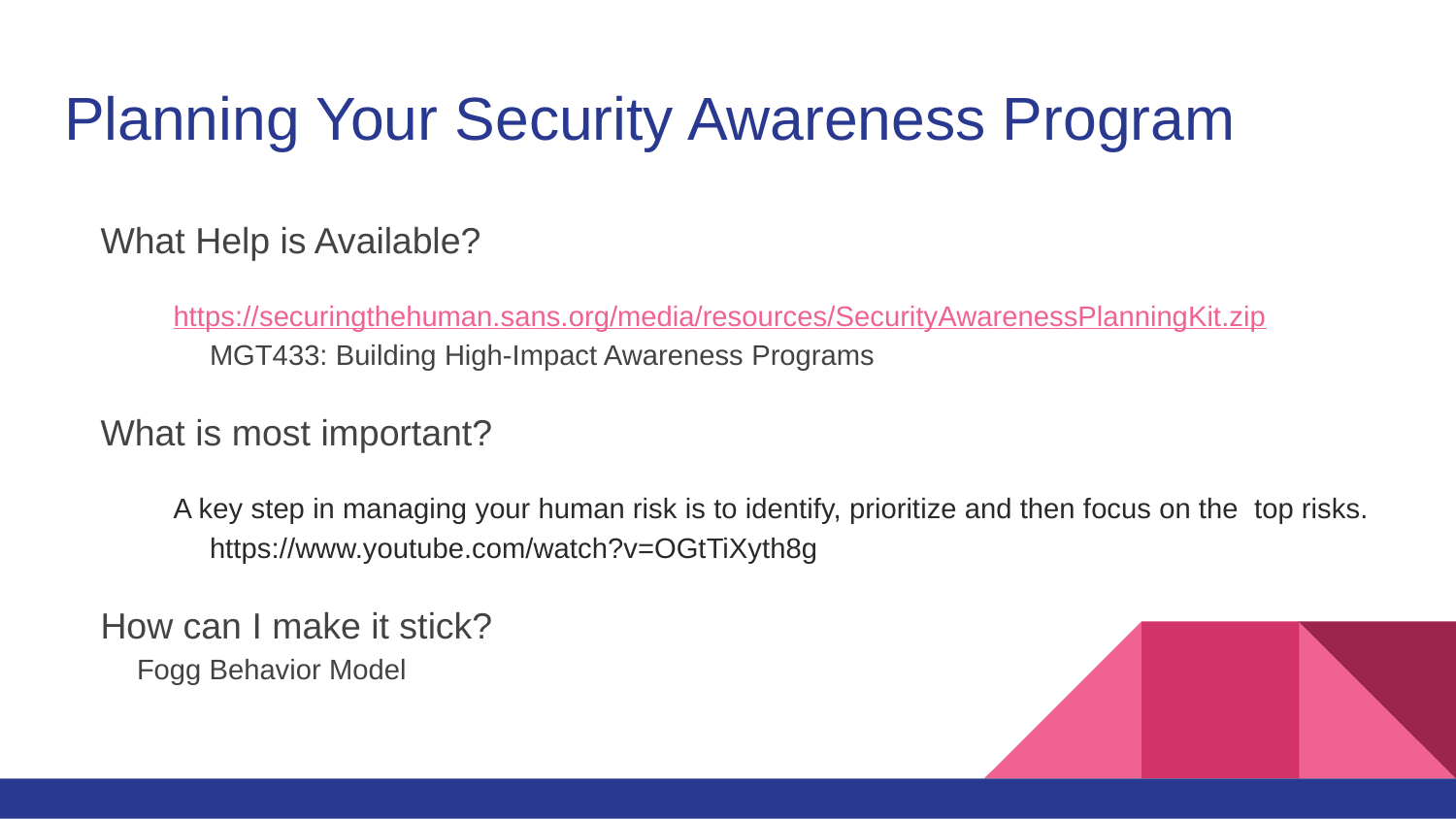

# Planning Your Security Awareness Program
What Help is Available?
https://securingthehuman.sans.org/media/resources/SecurityAwarenessPlanningKit.zip
MGT433: Building High-Impact Awareness Programs
What is most important?
A key step in managing your human risk is to identify, prioritize and then focus on the  top risks.
https://www.youtube.com/watch?v=OGtTiXyth8g
How can I make it stick?
Fogg Behavior Model